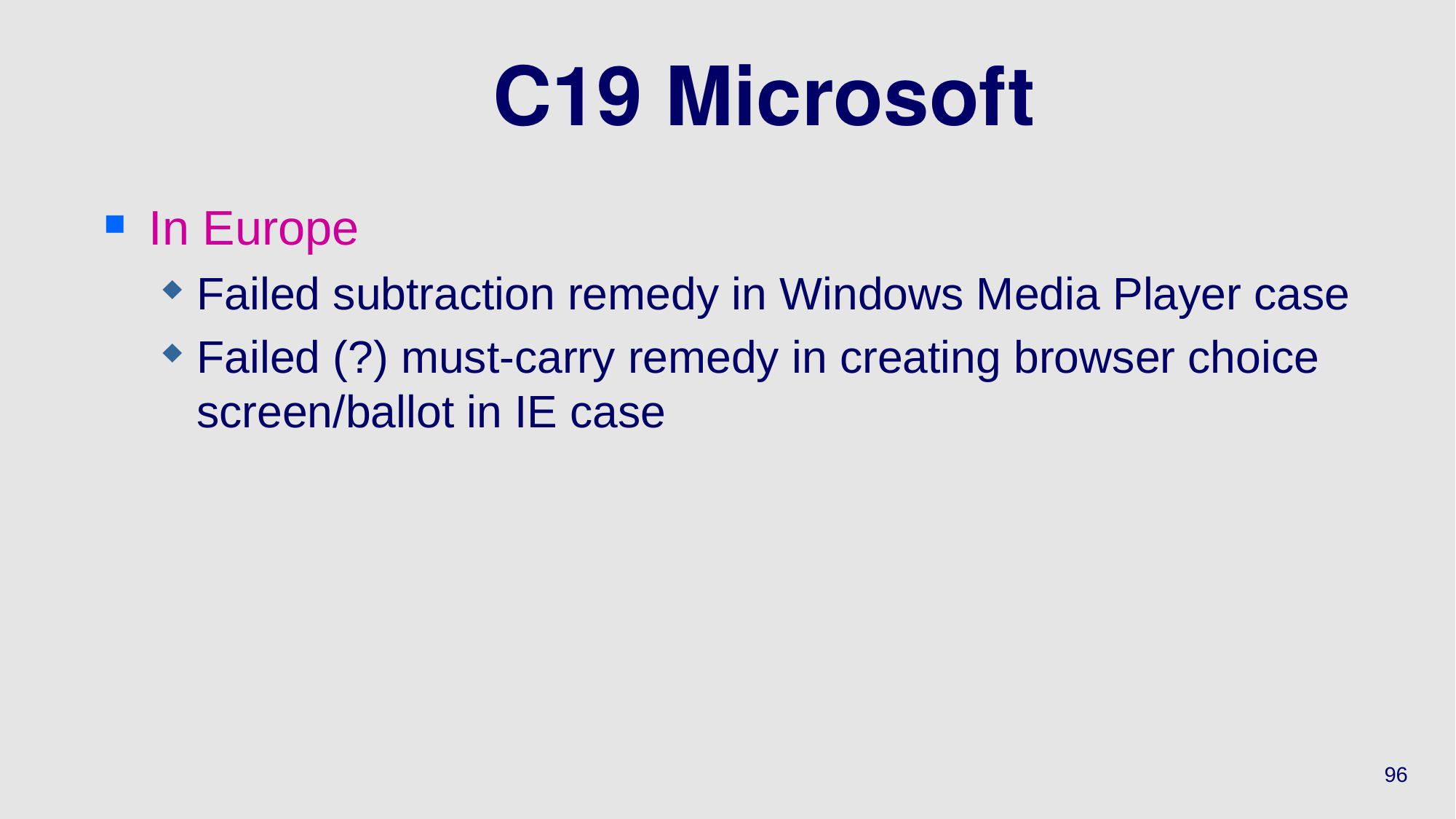

# C19 Microsoft
In Europe
Failed subtraction remedy in Windows Media Player case
Failed (?) must-carry remedy in creating browser choice screen/ballot in IE case

96